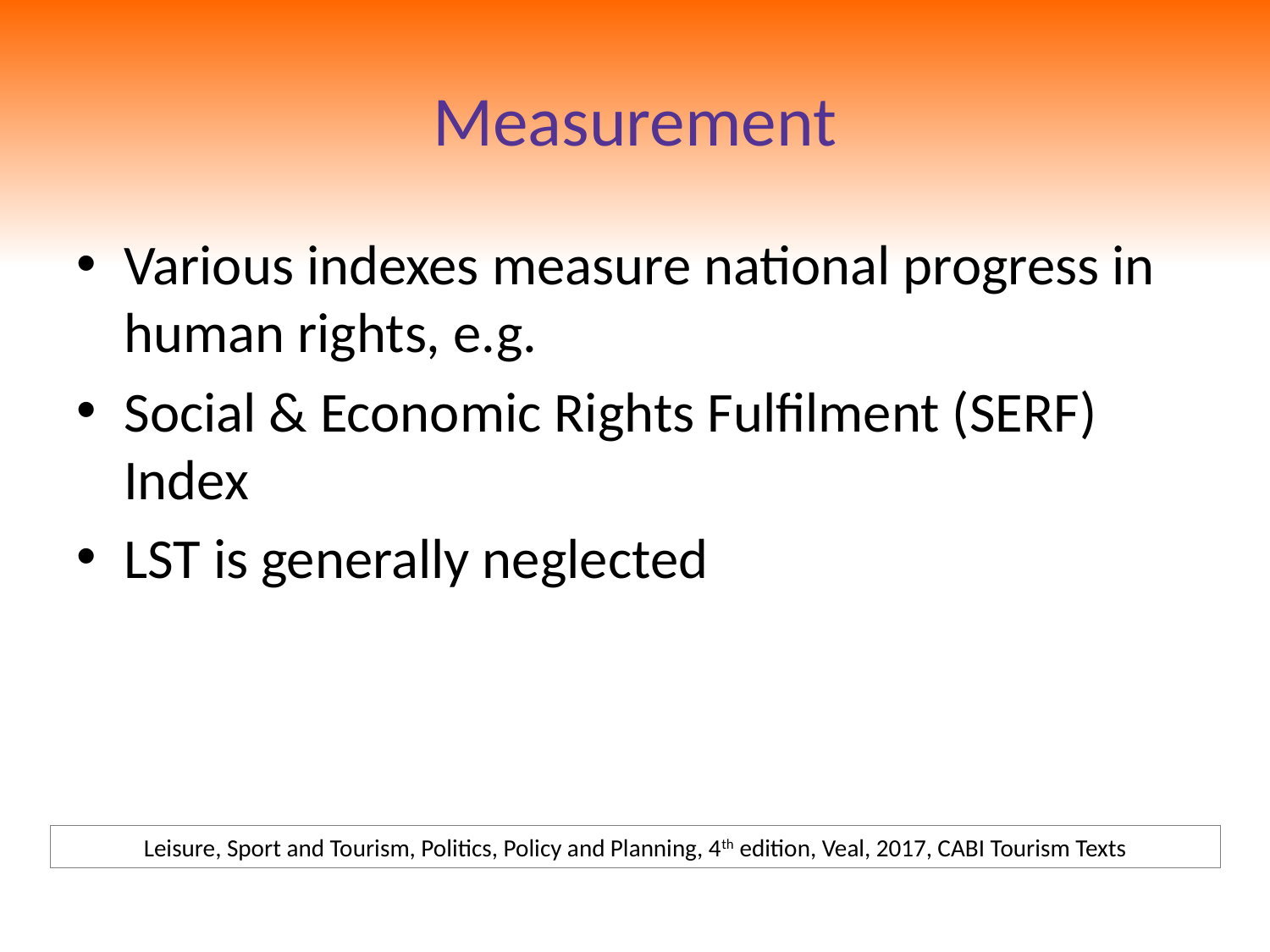

# Measurement
Various indexes measure national progress in human rights, e.g.
Social & Economic Rights Fulfilment (SERF) Index
LST is generally neglected
Leisure, Sport and Tourism, Politics, Policy and Planning, 4th edition, Veal, 2017, CABI Tourism Texts